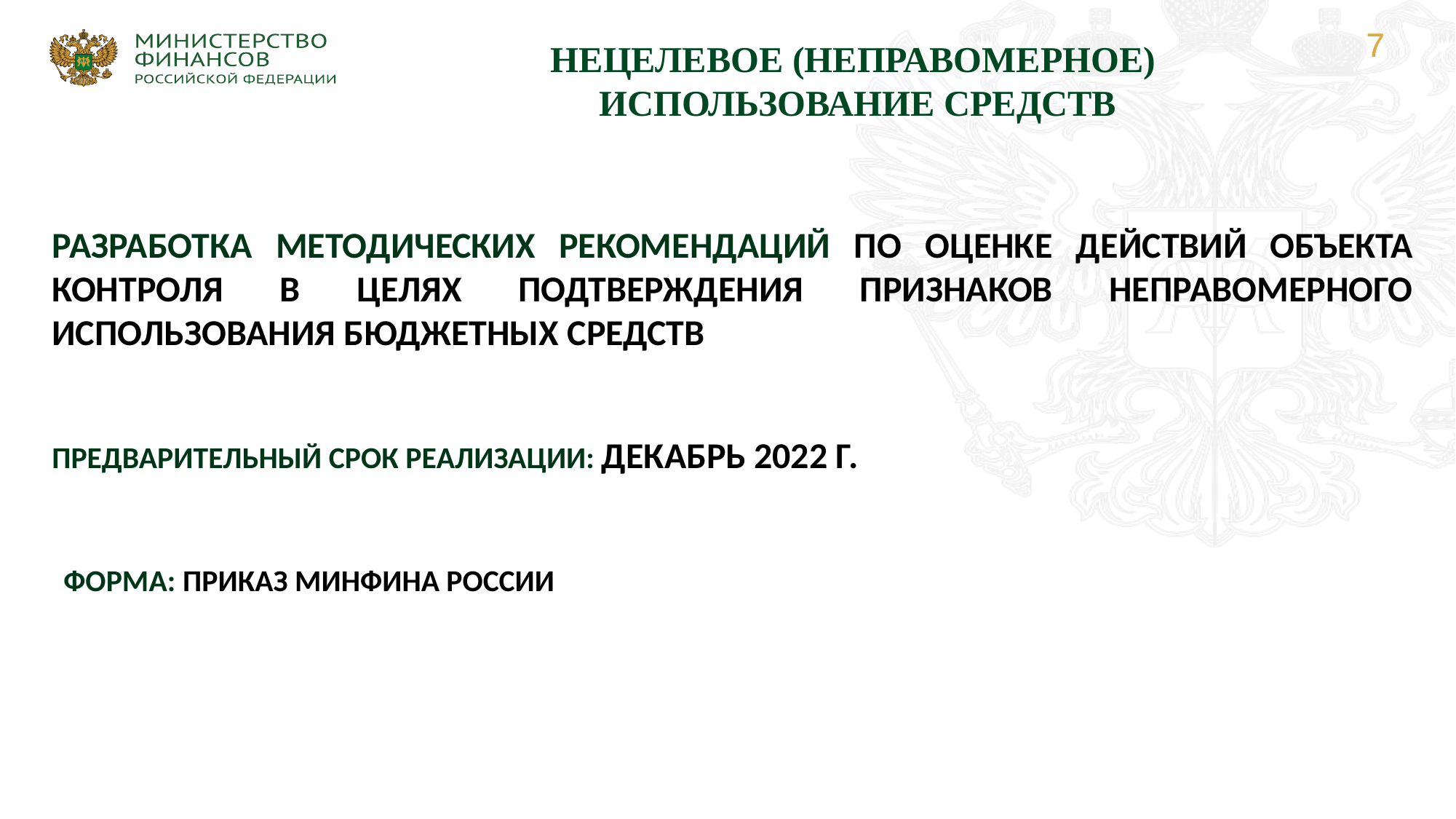

НЕЦЕЛЕВОЕ (НЕПРАВОМЕРНОЕ)
ИСПОЛЬЗОВАНИЕ СРЕДСТВ
РАЗРАБОТКА МЕТОДИЧЕСКИХ РЕКОМЕНДАЦИЙ ПО ОЦЕНКЕ ДЕЙСТВИЙ ОБЪЕКТА КОНТРОЛЯ В ЦЕЛЯХ ПОДТВЕРЖДЕНИЯ ПРИЗНАКОВ НЕПРАВОМЕРНОГО ИСПОЛЬЗОВАНИЯ БЮДЖЕТНЫХ СРЕДСТВ
ПРЕДВАРИТЕЛЬНЫЙ СРОК РЕАЛИЗАЦИИ: ДЕКАБРЬ 2022 Г.
ФОРМА: ПРИКАЗ МИНФИНА РОССИИ